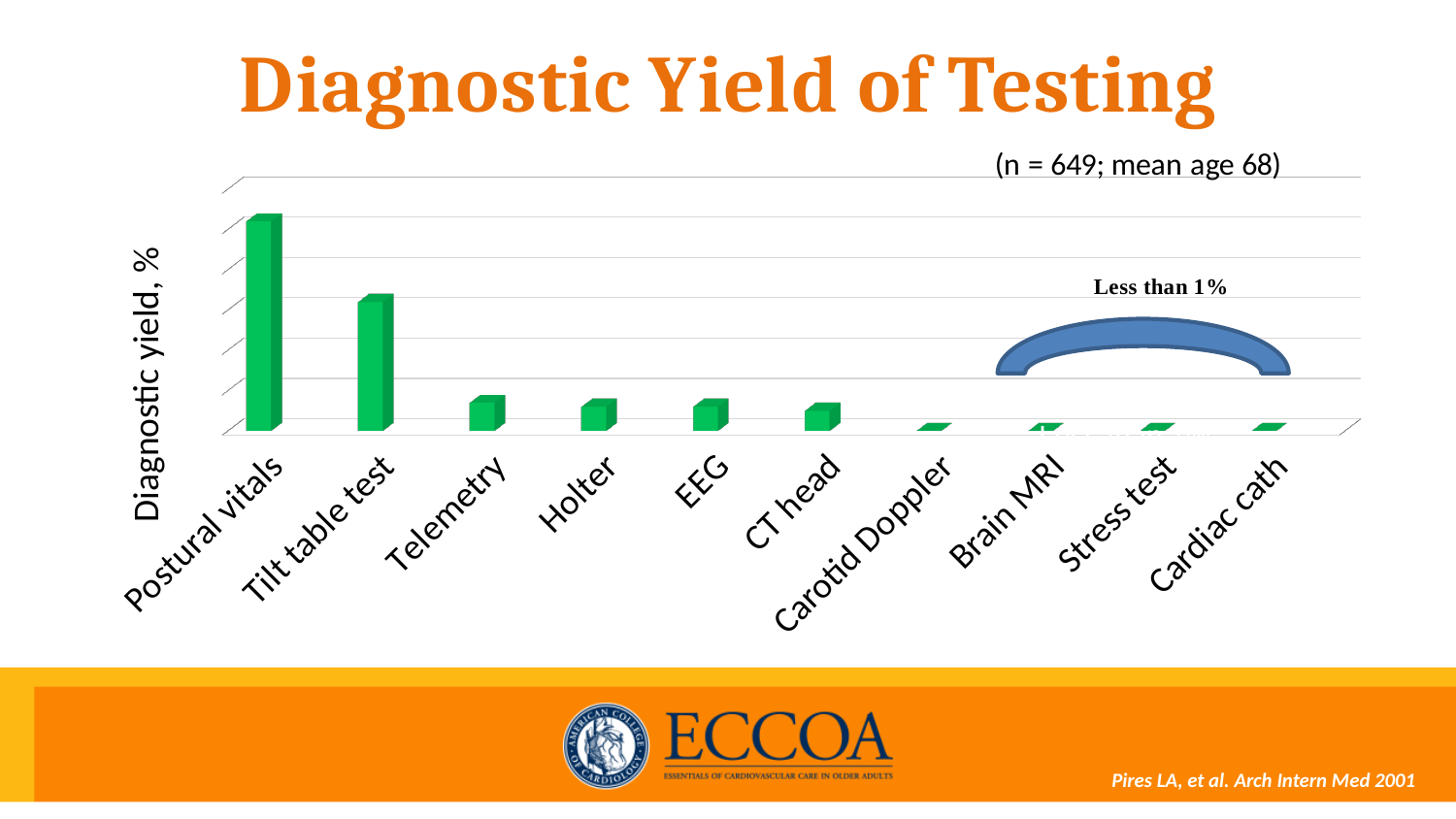

# Diagnostic Yield of Testing
(n = 649; mean age 68)

[unsupported chart]

Diagnostic yield, %

Less than 1%
Pires LA, et al. Arch Intern Med 2001